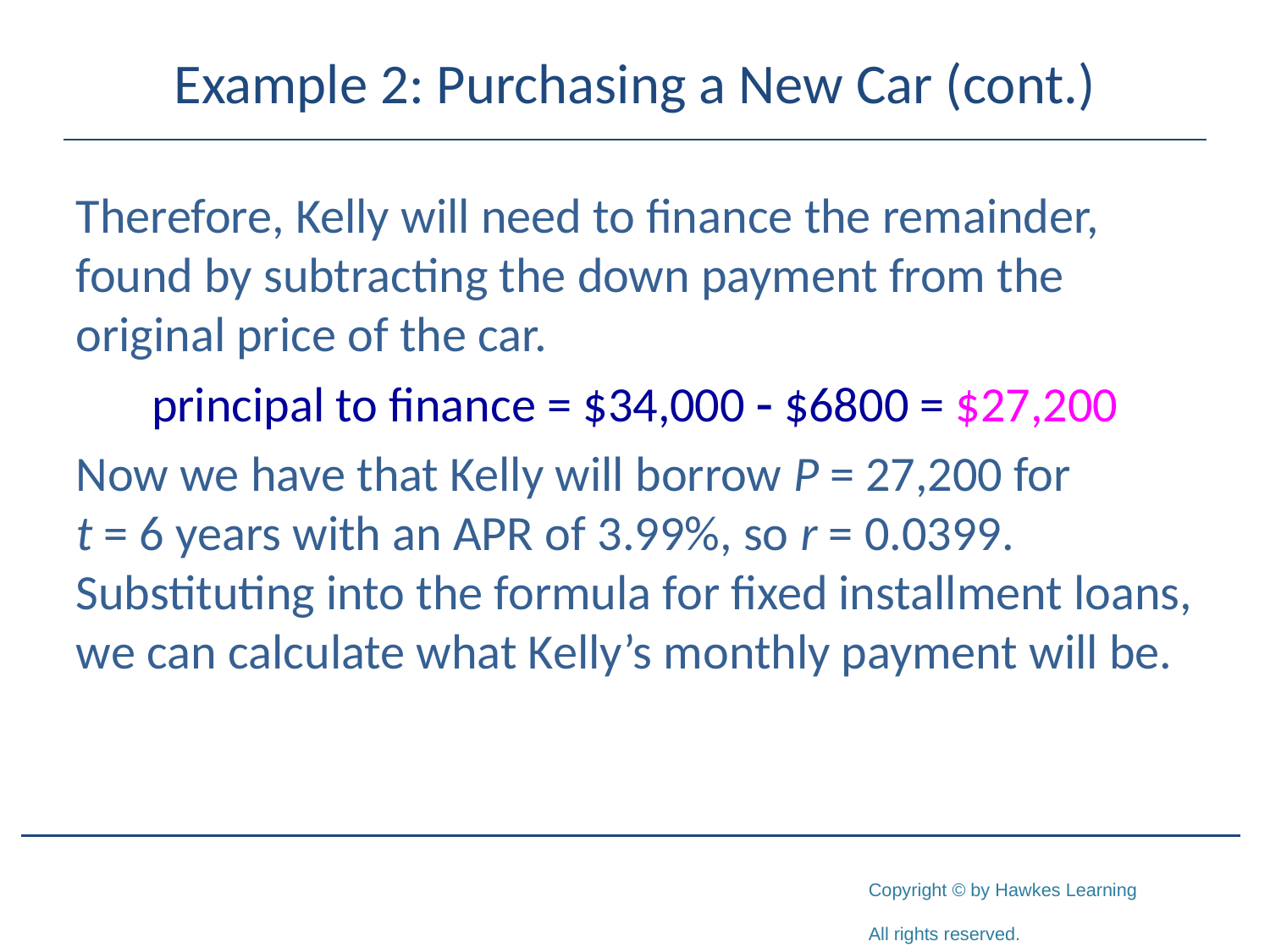

# Example 2: Purchasing a New Car (cont.)
Therefore, Kelly will need to finance the remainder, found by subtracting the down payment from the original price of the car.
principal to finance = $34,000 − $6800 = $27,200
Now we have that Kelly will borrow P = 27,200 for
t = 6 years with an APR of 3.99%, so r = 0.0399. Substituting into the formula for fixed installment loans, we can calculate what Kelly’s monthly payment will be.